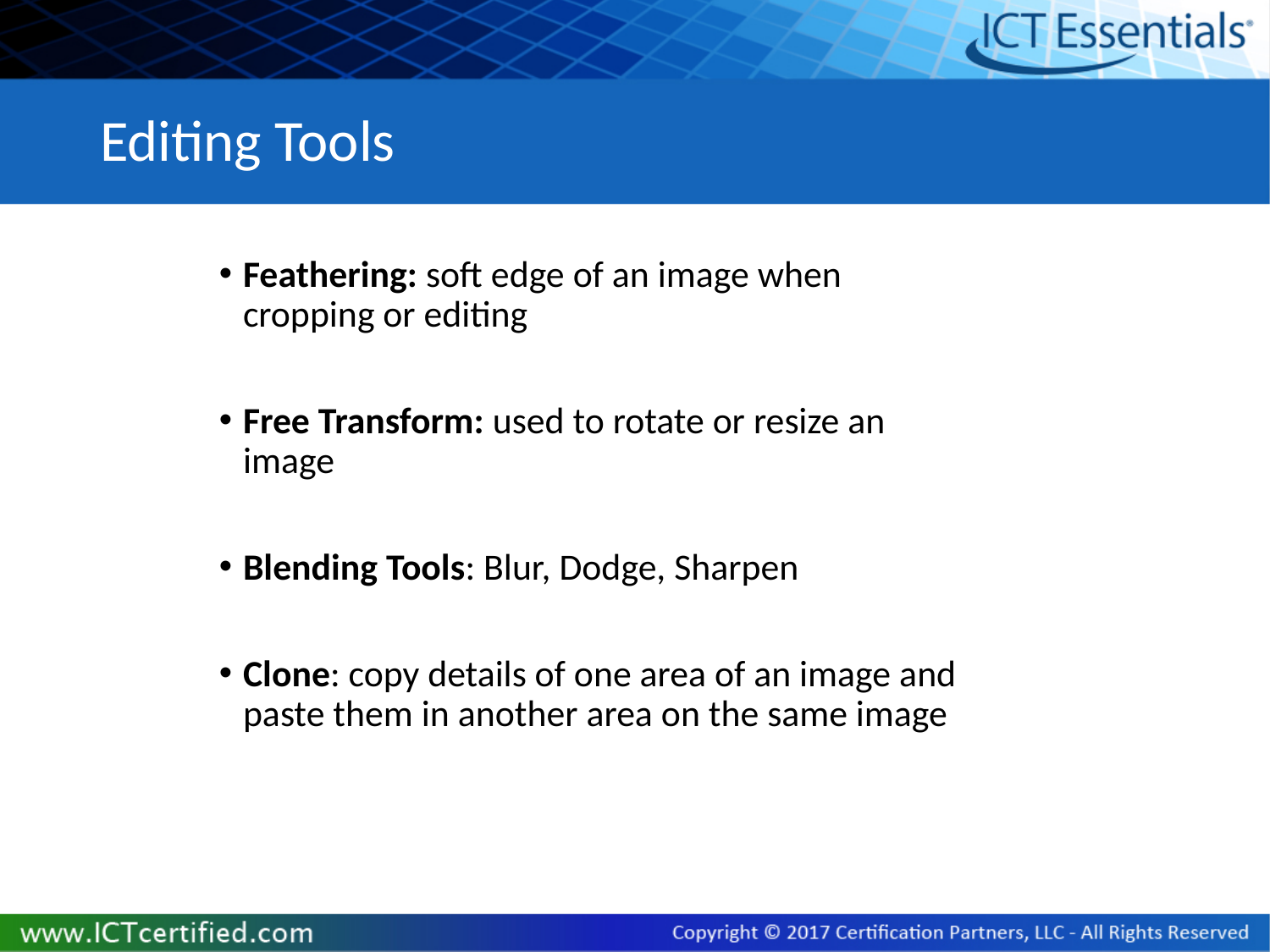

# Editing Tools
Feathering: soft edge of an image when cropping or editing

Free Transform: used to rotate or resize an image

Blending Tools: Blur, Dodge, Sharpen

Clone: copy details of one area of an image and paste them in another area on the same image